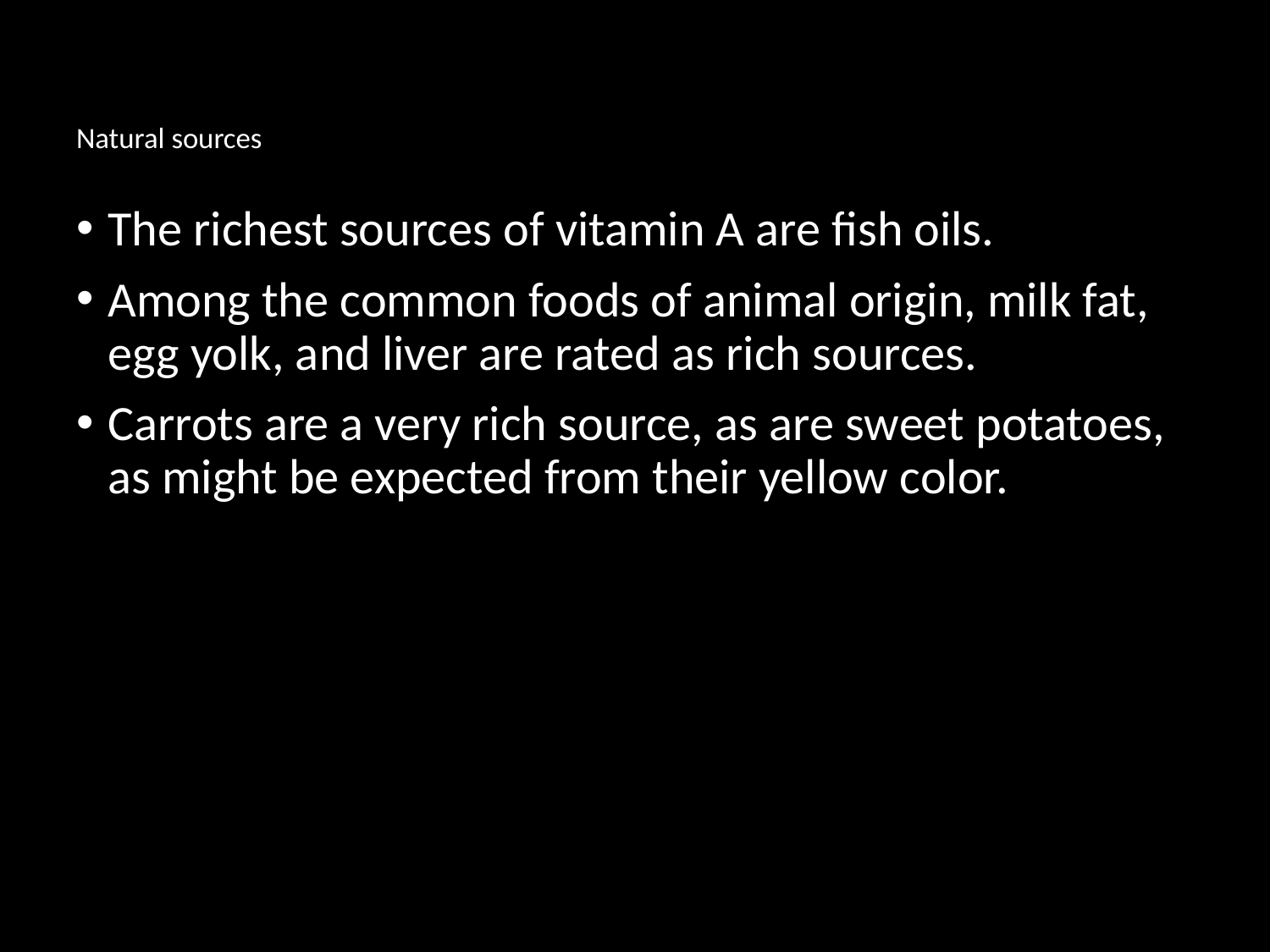

# Natural sources
The richest sources of vitamin A are fish oils.
Among the common foods of animal origin, milk fat, egg yolk, and liver are rated as rich sources.
Carrots are a very rich source, as are sweet potatoes, as might be expected from their yellow color.